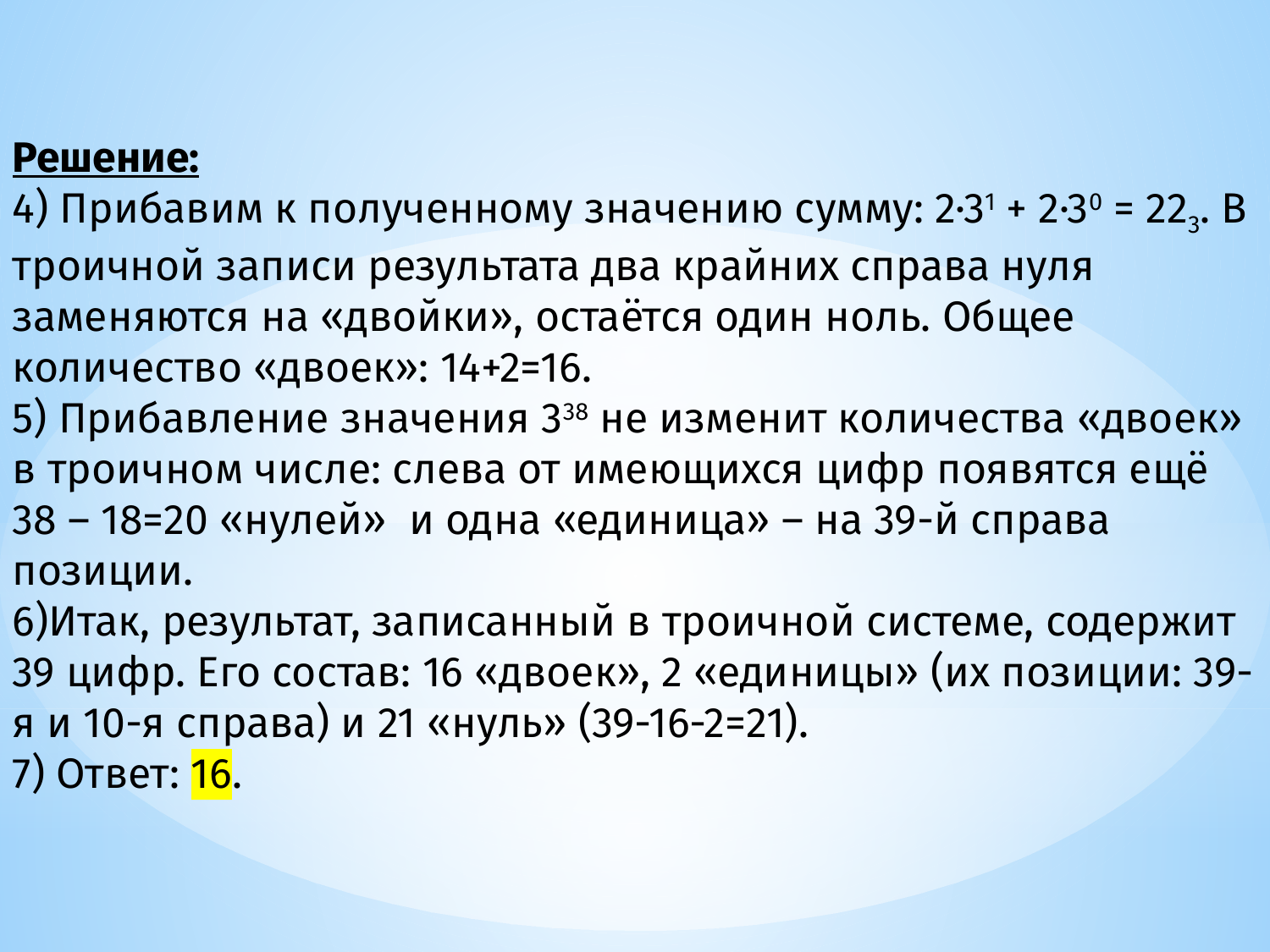

Решение:
4) Прибавим к полученному значению сумму: 2∙31 + 2∙30 = 223. В троичной записи результата два крайних справа нуля заменяются на «двойки», остаётся один ноль. Общее количество «двоек»: 14+2=16.
5) Прибавление значения 338 не изменит количества «двоек» в троичном числе: слева от имеющихся цифр появятся ещё 38 – 18=20 «нулей»  и одна «единица» – на 39-й справа позиции.
6)Итак, результат, записанный в троичной системе, содержит 39 цифр. Его состав: 16 «двоек», 2 «единицы» (их позиции: 39-я и 10-я справа) и 21 «нуль» (39-16-2=21).
7) Ответ: 16.